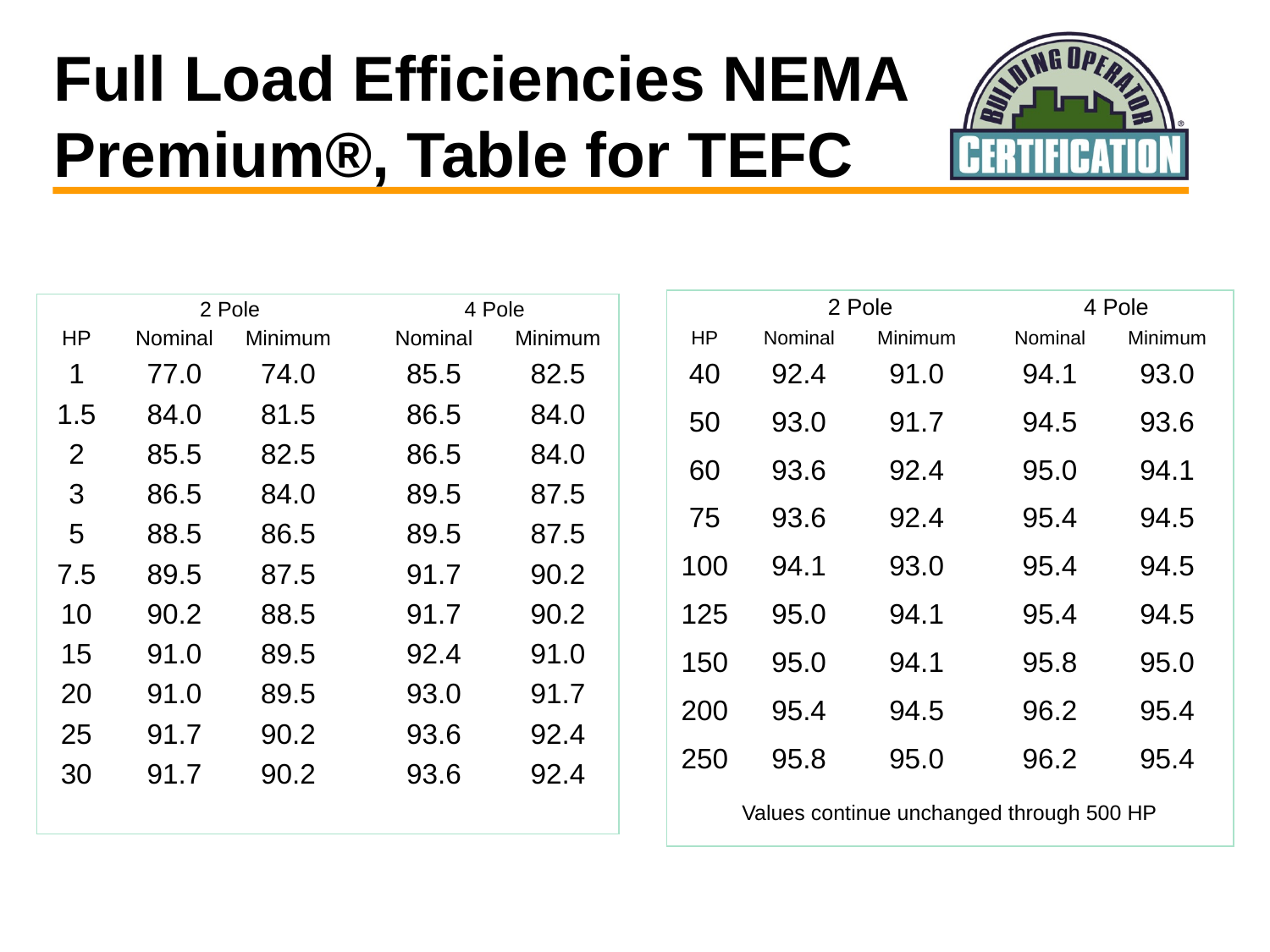

# Full Load Efficiencies NEMA Premium®, Table for TEFC

|  | 2 Pole |  |  | 4 Pole |  |
| --- | --- | --- | --- | --- | --- |
| HP | Nominal | Minimum |  | Nominal | Minimum |
| 40 | 92.4 | 91.0 |  | 94.1 | 93.0 |
| 50 | 93.0 | 91.7 |  | 94.5 | 93.6 |
| 60 | 93.6 | 92.4 |  | 95.0 | 94.1 |
| 75 | 93.6 | 92.4 |  | 95.4 | 94.5 |
| 100 | 94.1 | 93.0 |  | 95.4 | 94.5 |
| 125 | 95.0 | 94.1 |  | 95.4 | 94.5 |
| 150 | 95.0 | 94.1 |  | 95.8 | 95.0 |
| 200 | 95.4 | 94.5 |  | 96.2 | 95.4 |
| 250 | 95.8 | 95.0 |  | 96.2 | 95.4 |
| Values continue unchanged through 500 HP |  |  |  |  |  |
|  | 2 Pole |  |  | 4 Pole |  |
| --- | --- | --- | --- | --- | --- |
| HP | Nominal | Minimum |  | Nominal | Minimum |
| 1 | 77.0 | 74.0 |  | 85.5 | 82.5 |
| 1.5 | 84.0 | 81.5 |  | 86.5 | 84.0 |
| 2 | 85.5 | 82.5 |  | 86.5 | 84.0 |
| 3 | 86.5 | 84.0 |  | 89.5 | 87.5 |
| 5 | 88.5 | 86.5 |  | 89.5 | 87.5 |
| 7.5 | 89.5 | 87.5 |  | 91.7 | 90.2 |
| 10 | 90.2 | 88.5 |  | 91.7 | 90.2 |
| 15 | 91.0 | 89.5 |  | 92.4 | 91.0 |
| 20 | 91.0 | 89.5 |  | 93.0 | 91.7 |
| 25 | 91.7 | 90.2 |  | 93.6 | 92.4 |
| 30 | 91.7 | 90.2 |  | 93.6 | 92.4 |
|  |  |  |  |  |  |